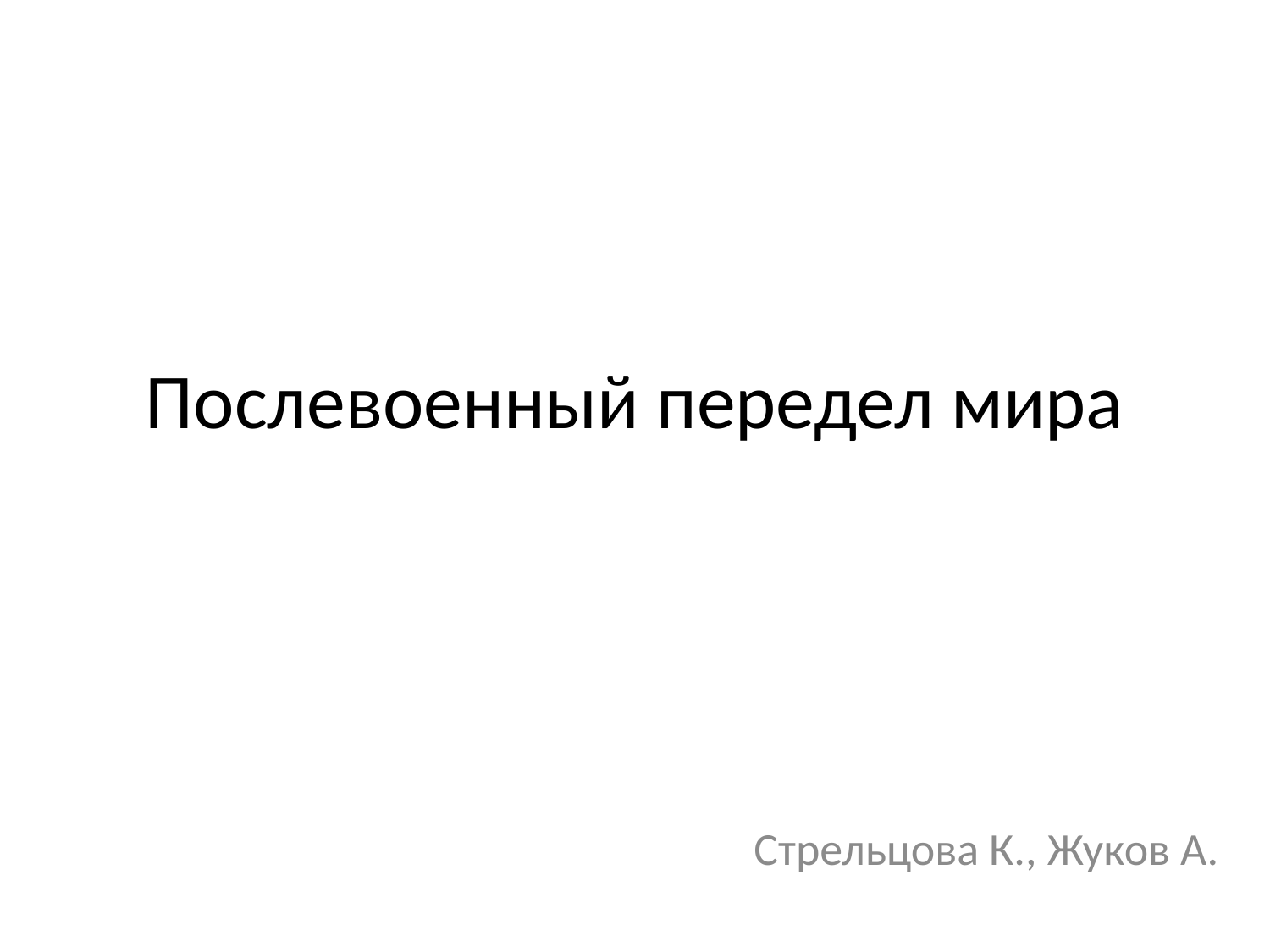

# Послевоенный передел мира
Стрельцова К., Жуков А.